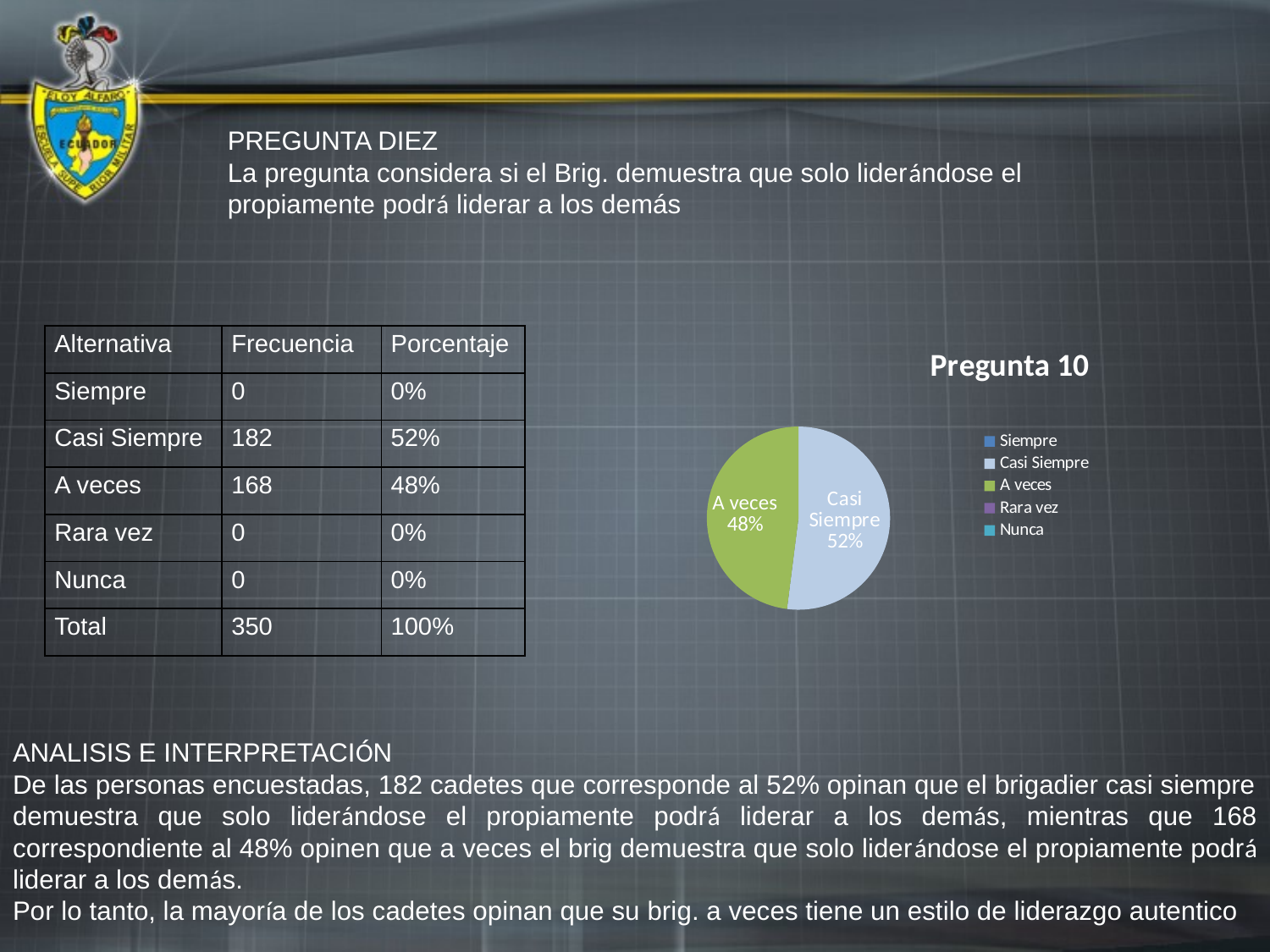

PREGUNTA DIEZ
La pregunta considera si el Brig. demuestra que solo liderándose el propiamente podrá liderar a los demás

### Chart:

| Category | Pregunta 10 |
|---|---|
| Siempre | 0.0 |
| Casi Siempre | 182.0 |
| A veces | 168.0 |
| Rara vez | 0.0 |
| Nunca | 0.0 |
| Alternativa | Frecuencia | Porcentaje |
| --- | --- | --- |
| Siempre | 0 | 0% |
| Casi Siempre | 182 | 52% |
| A veces | 168 | 48% |
| Rara vez | 0 | 0% |
| Nunca | 0 | 0% |
| Total | 350 | 100% |
ANALISIS E INTERPRETACIÓN
De las personas encuestadas, 182 cadetes que corresponde al 52% opinan que el brigadier casi siempre demuestra que solo liderándose el propiamente podrá liderar a los demás, mientras que 168 correspondiente al 48% opinen que a veces el brig demuestra que solo liderándose el propiamente podrá liderar a los demás.
Por lo tanto, la mayoría de los cadetes opinan que su brig. a veces tiene un estilo de liderazgo autentico